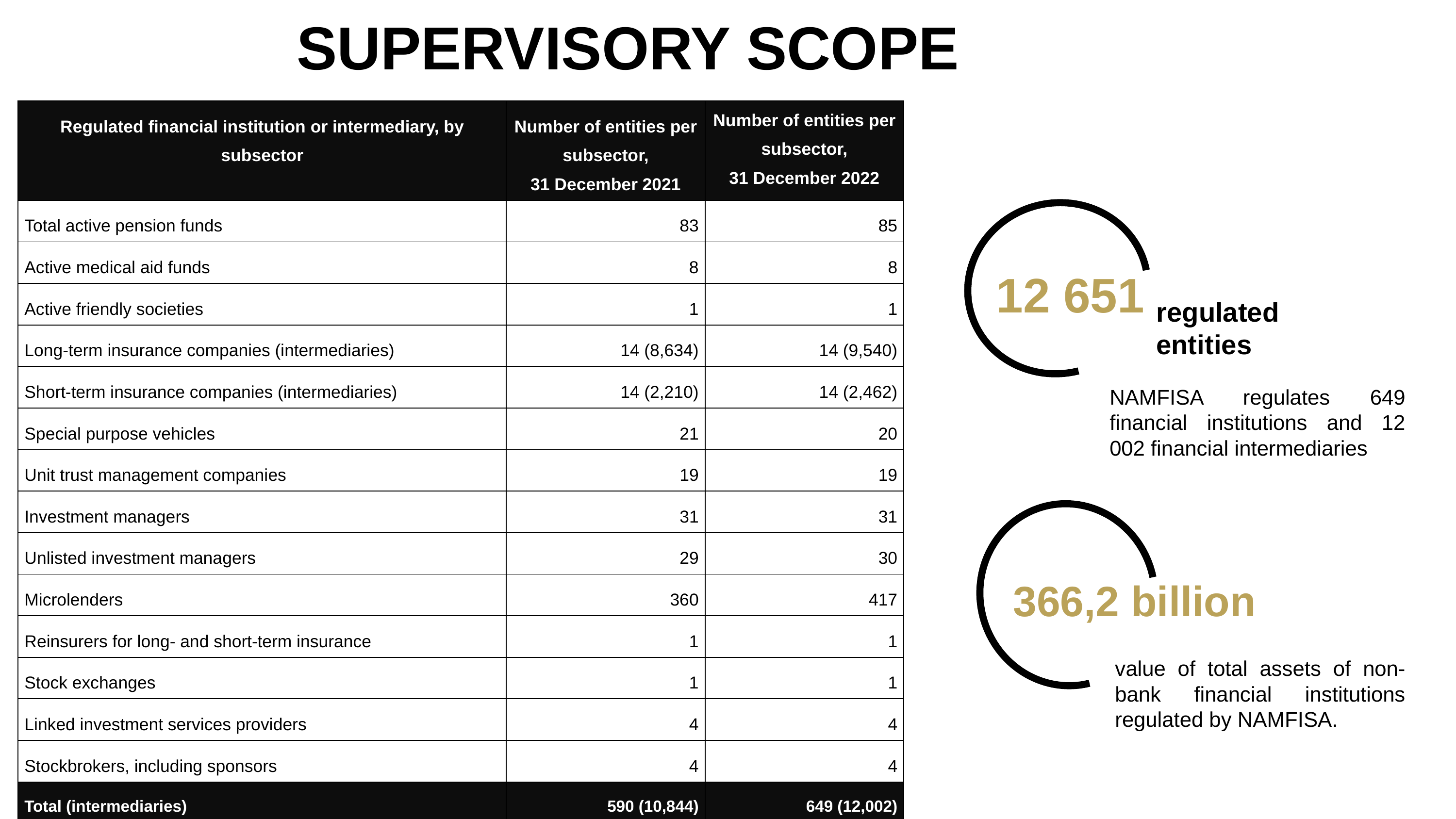

# SUPERVISORY SCOPE
| Regulated financial institution or intermediary, by subsector | Number of entities per subsector, 31 December 2021 | Number of entities per subsector, 31 December 2022 |
| --- | --- | --- |
| Total active pension funds | 83 | 85 |
| Active medical aid funds | 8 | 8 |
| Active friendly societies | 1 | 1 |
| Long-term insurance companies (intermediaries) | 14 (8,634) | 14 (9,540) |
| Short-term insurance companies (intermediaries) | 14 (2,210) | 14 (2,462) |
| Special purpose vehicles | 21 | 20 |
| Unit trust management companies | 19 | 19 |
| Investment managers | 31 | 31 |
| Unlisted investment managers | 29 | 30 |
| Microlenders | 360 | 417 |
| Reinsurers for long- and short-term insurance | 1 | 1 |
| Stock exchanges | 1 | 1 |
| Linked investment services providers | 4 | 4 |
| Stockbrokers, including sponsors | 4 | 4 |
| Total (intermediaries) | 590 (10,844) | 649 (12,002) |

12 651
regulated entities
NAMFISA regulates 649 financial institutions and 12 002 financial intermediaries

value of total assets of non-bank financial institutions regulated by NAMFISA.
366,2 billion